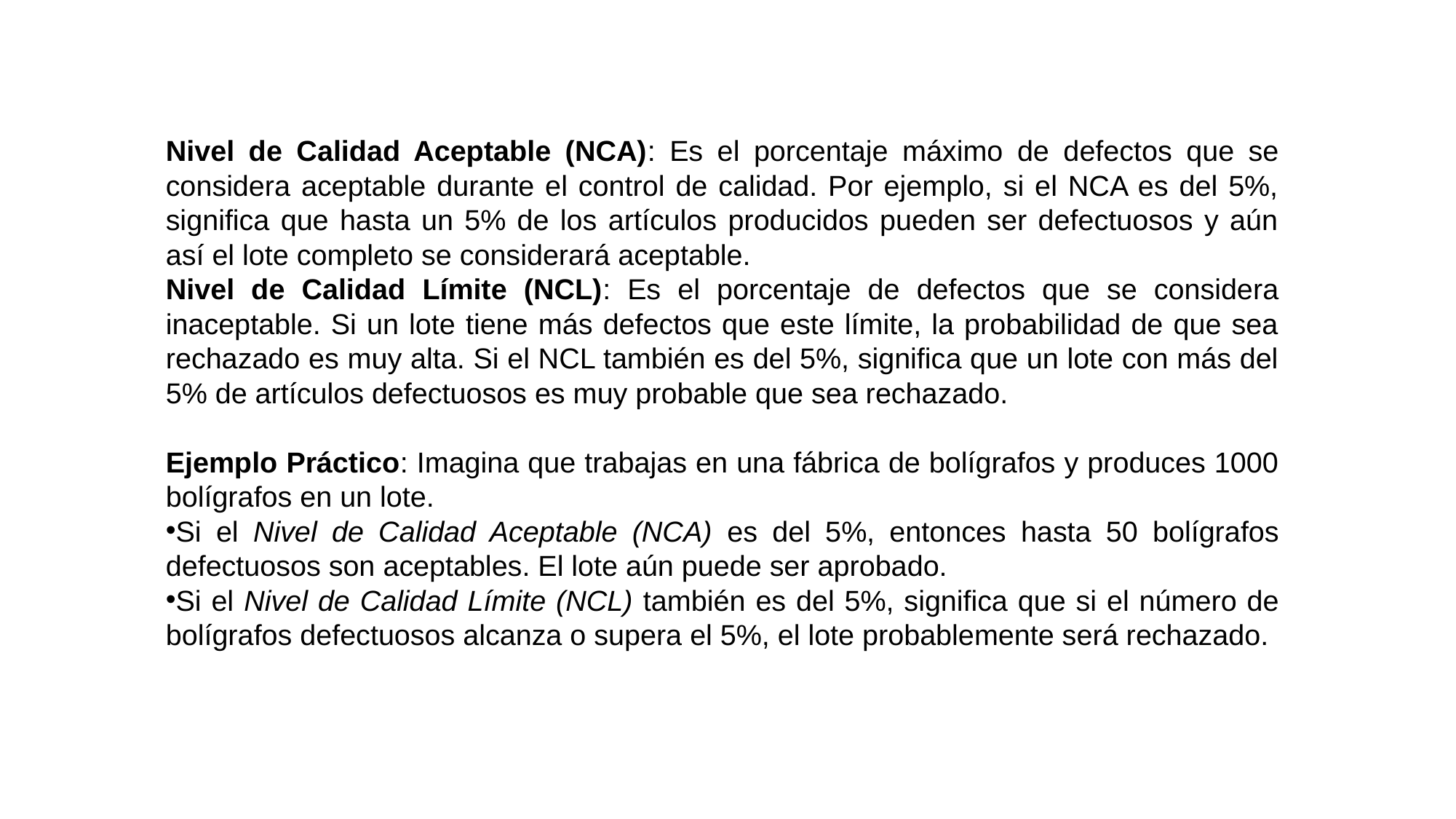

Nivel de Calidad Aceptable (NCA): Es el porcentaje máximo de defectos que se considera aceptable durante el control de calidad. Por ejemplo, si el NCA es del 5%, significa que hasta un 5% de los artículos producidos pueden ser defectuosos y aún así el lote completo se considerará aceptable.
Nivel de Calidad Límite (NCL): Es el porcentaje de defectos que se considera inaceptable. Si un lote tiene más defectos que este límite, la probabilidad de que sea rechazado es muy alta. Si el NCL también es del 5%, significa que un lote con más del 5% de artículos defectuosos es muy probable que sea rechazado.

Ejemplo Práctico: Imagina que trabajas en una fábrica de bolígrafos y produces 1000 bolígrafos en un lote.
Si el Nivel de Calidad Aceptable (NCA) es del 5%, entonces hasta 50 bolígrafos defectuosos son aceptables. El lote aún puede ser aprobado.
Si el Nivel de Calidad Límite (NCL) también es del 5%, significa que si el número de bolígrafos defectuosos alcanza o supera el 5%, el lote probablemente será rechazado.